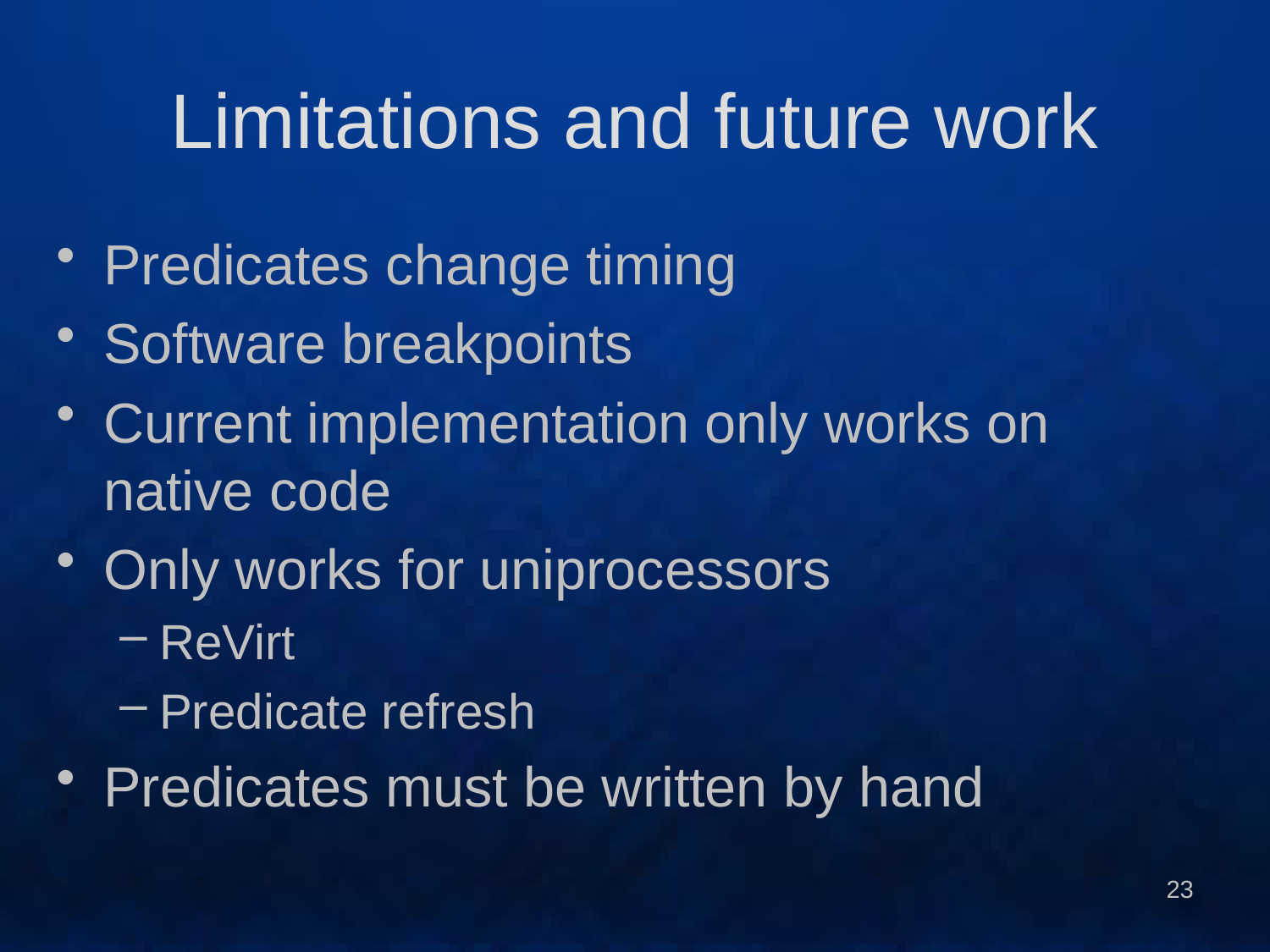

# Limitations and future work
Predicates change timing
Software breakpoints
Current implementation only works on native code
Only works for uniprocessors
ReVirt
Predicate refresh
Predicates must be written by hand
23